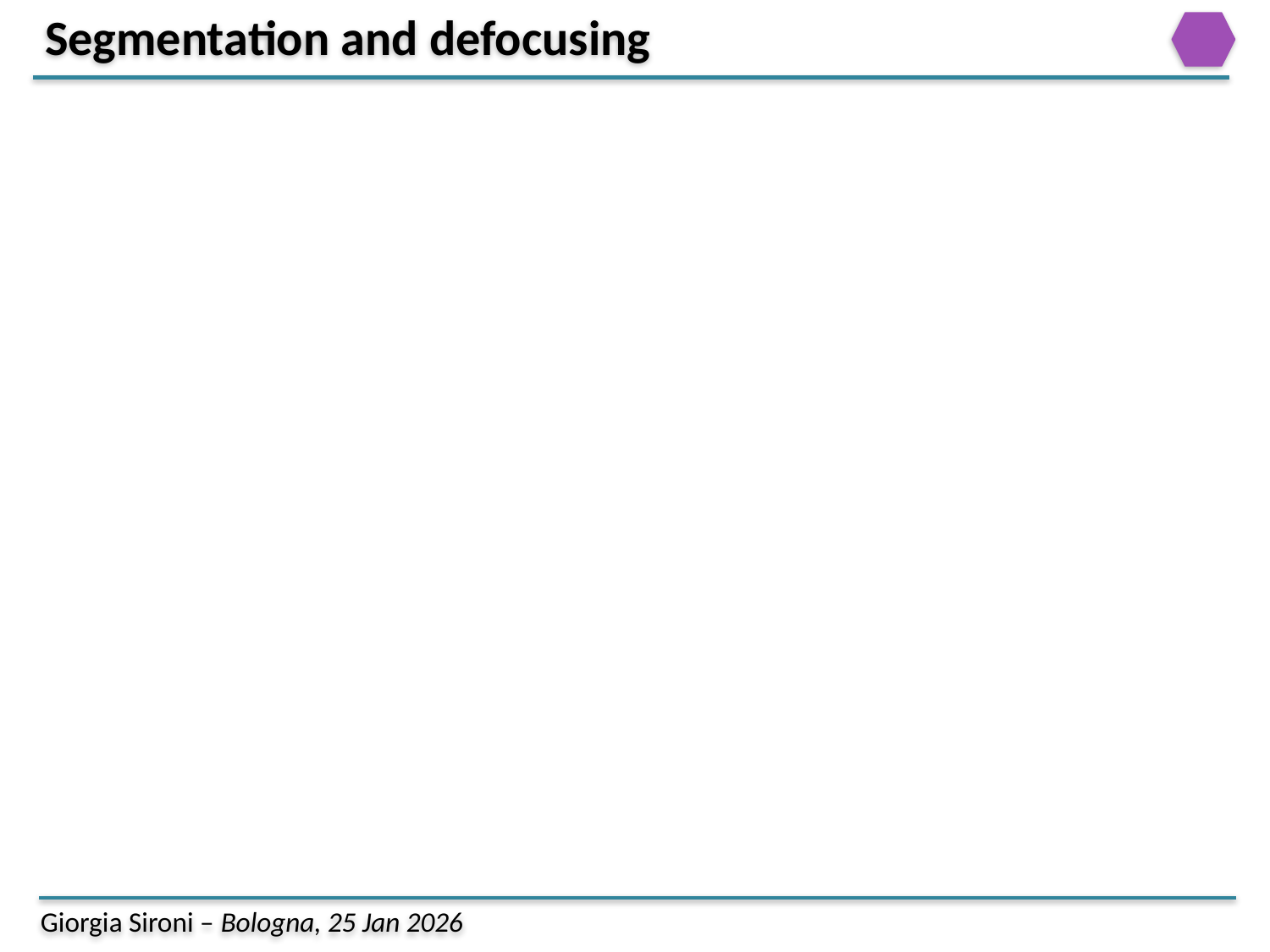

Segmentation and defocusing

Giorgia Sironi – Bologna, 25 Jan 2026